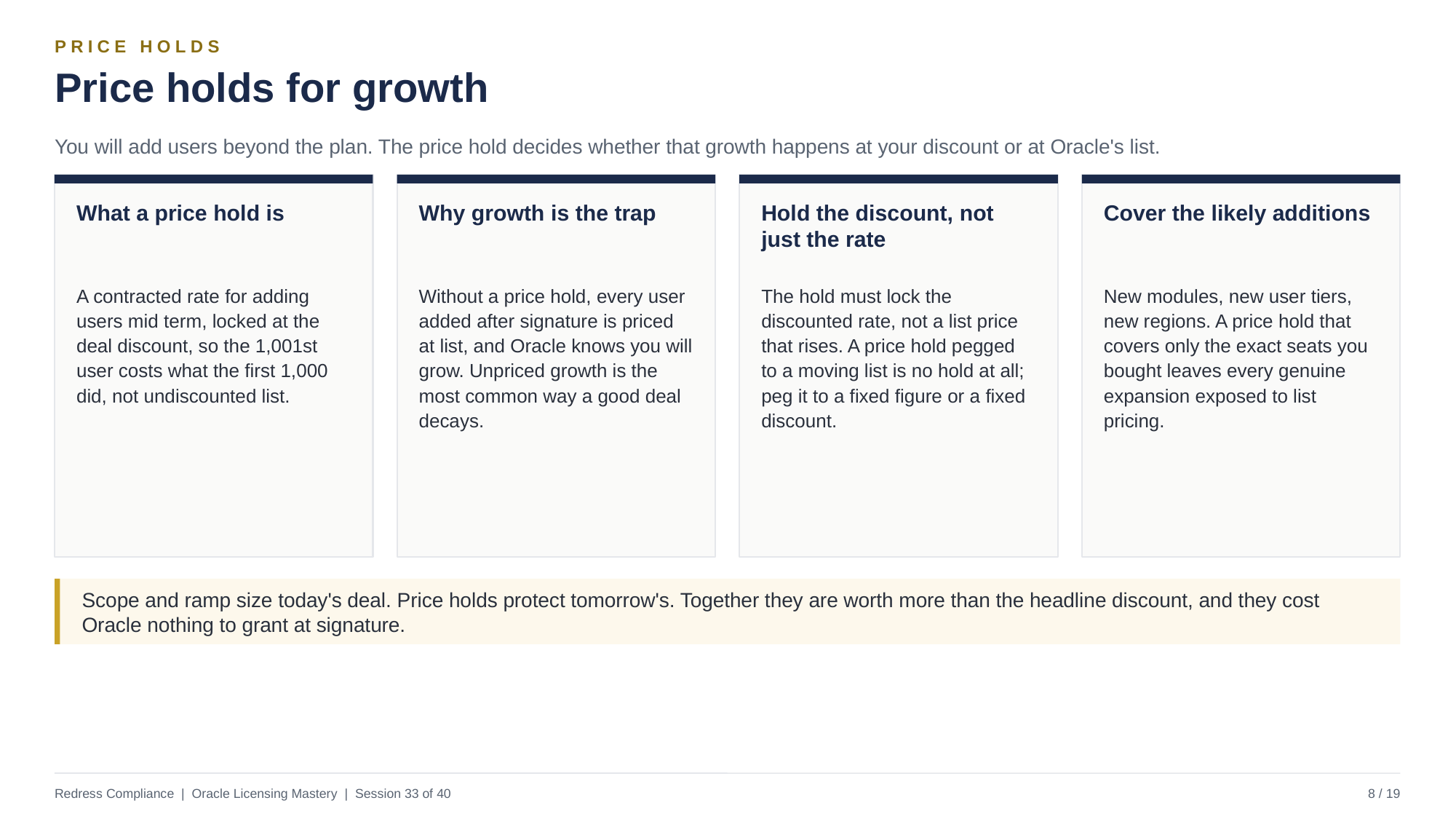

PRICE HOLDS
Price holds for growth
You will add users beyond the plan. The price hold decides whether that growth happens at your discount or at Oracle's list.

What a price hold is
Why growth is the trap
Hold the discount, not just the rate
Cover the likely additions
A contracted rate for adding users mid term, locked at the deal discount, so the 1,001st user costs what the first 1,000 did, not undiscounted list.
Without a price hold, every user added after signature is priced at list, and Oracle knows you will grow. Unpriced growth is the most common way a good deal decays.
The hold must lock the discounted rate, not a list price that rises. A price hold pegged to a moving list is no hold at all; peg it to a fixed figure or a fixed discount.
New modules, new user tiers, new regions. A price hold that covers only the exact seats you bought leaves every genuine expansion exposed to list pricing.

Scope and ramp size today's deal. Price holds protect tomorrow's. Together they are worth more than the headline discount, and they cost Oracle nothing to grant at signature.

Redress Compliance  |  Oracle Licensing Mastery  |  Session 33 of 40
8 / 19